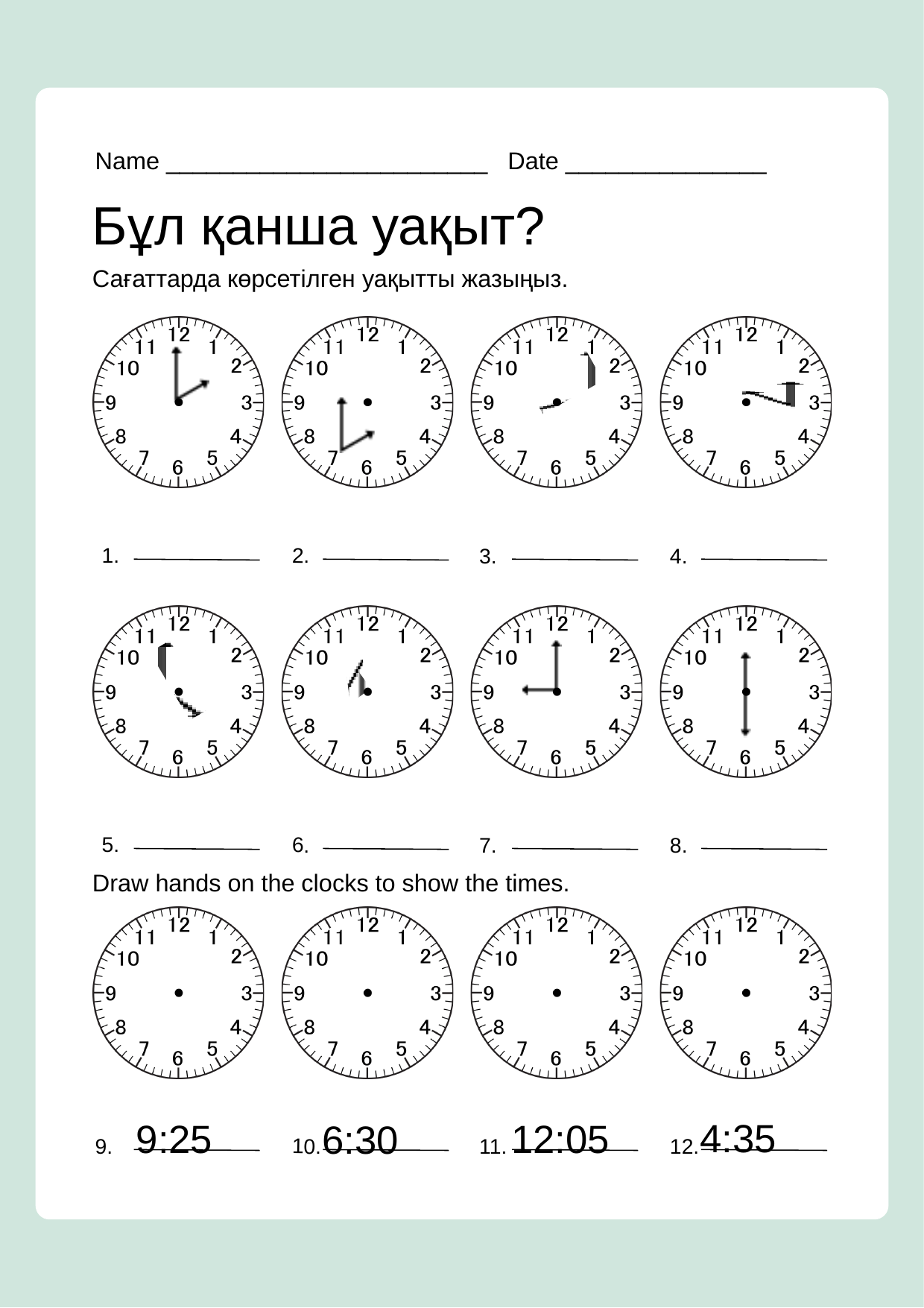

Name ________________________   Date _______________
Бұл қанша уақыт?
Сағаттарда көрсетілген уақытты жазыңыз.

1.
2.
3.
4.

5.
6.
7.
8.

Draw hands on the clocks to show the times.

4:35
12:05
9:25
6:30
10.
9.
11.
12.